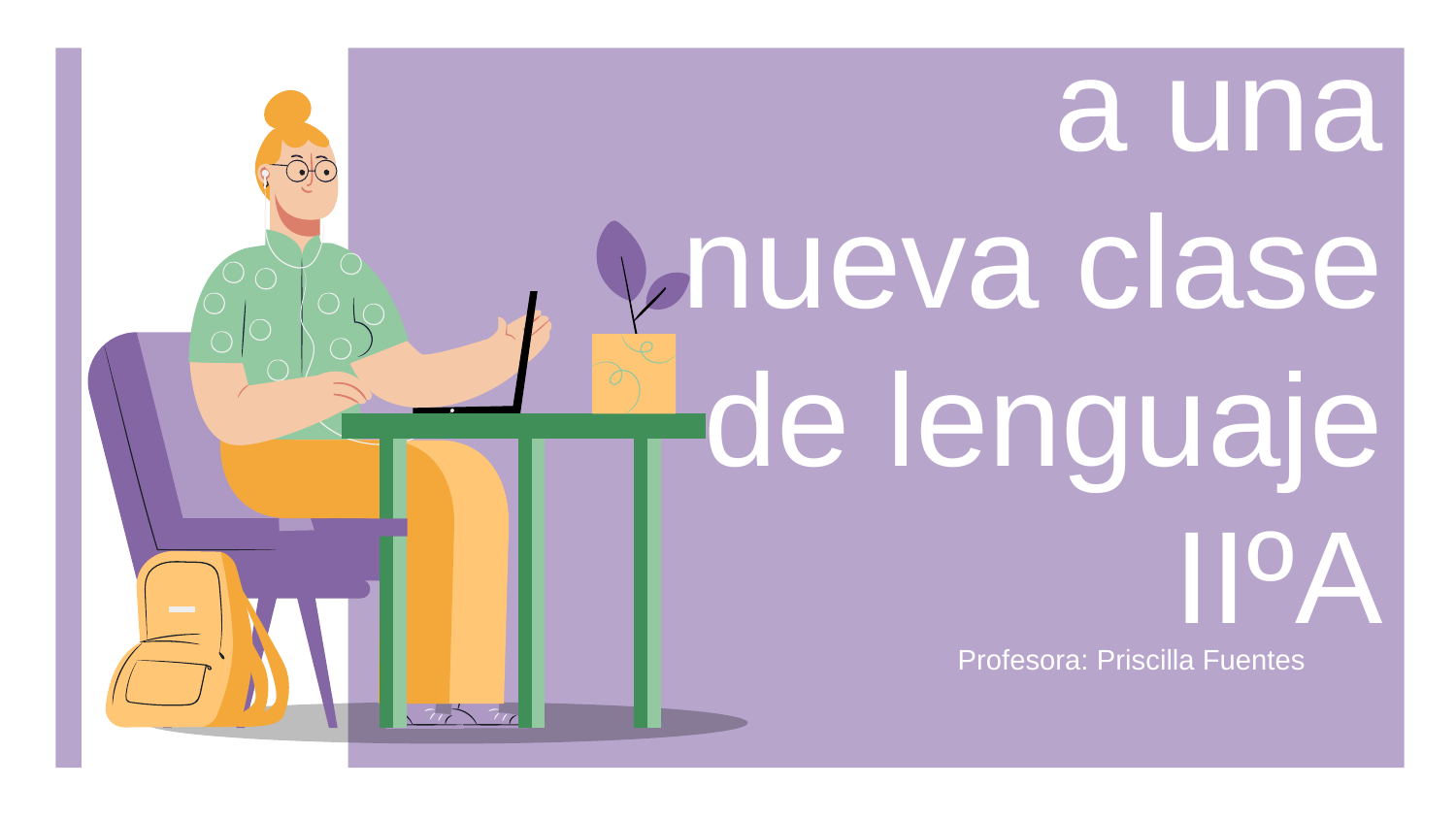

# Bienvenidos y bienvenidas a una nueva clase de lenguaje IIºA

Profesora: Priscilla Fuentes